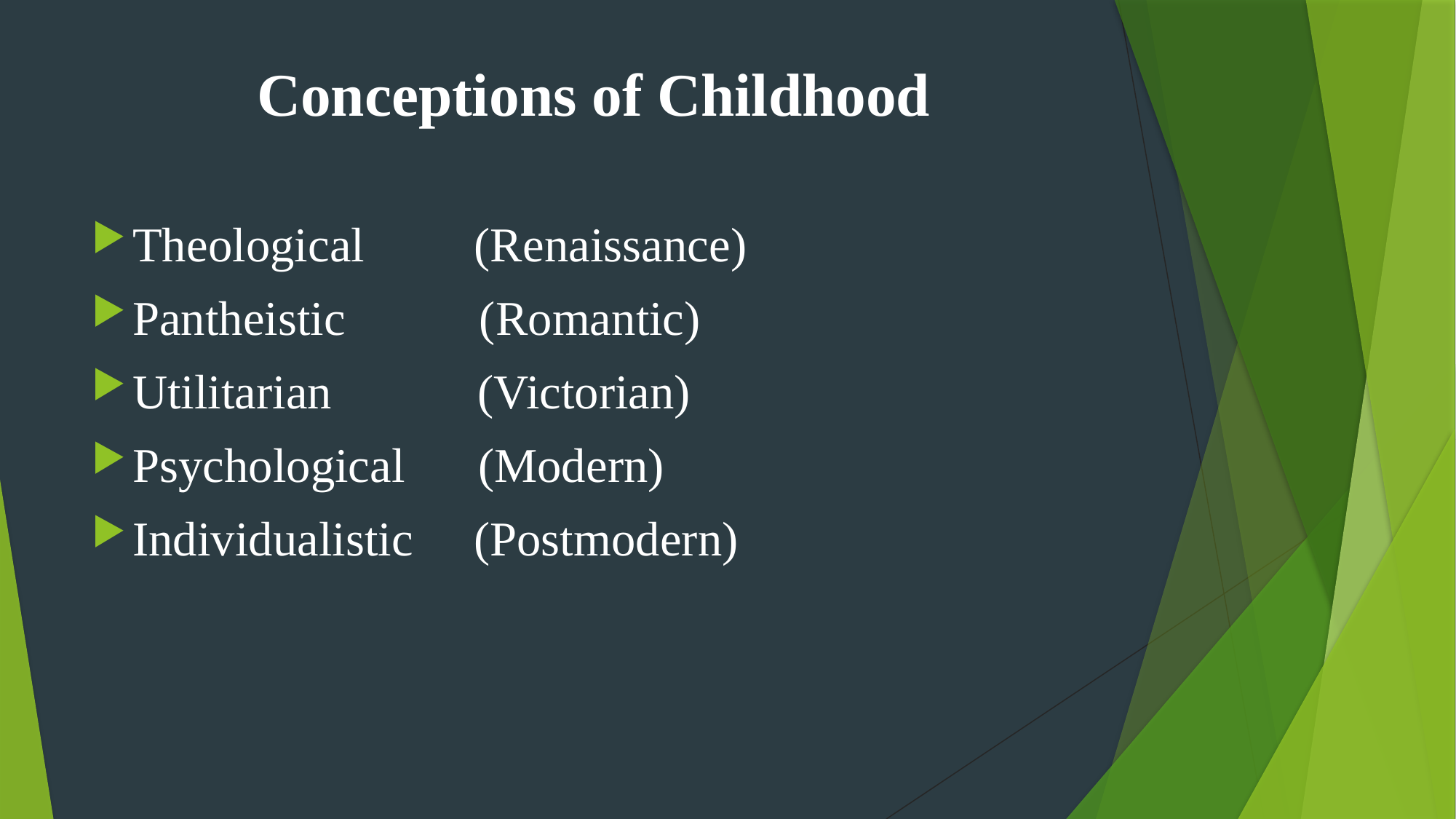

# Conceptions of Childhood
Theological         (Renaissance)
Pantheistic           (Romantic)
Utilitarian            (Victorian)
Psychological      (Modern)
Individualistic     (Postmodern)